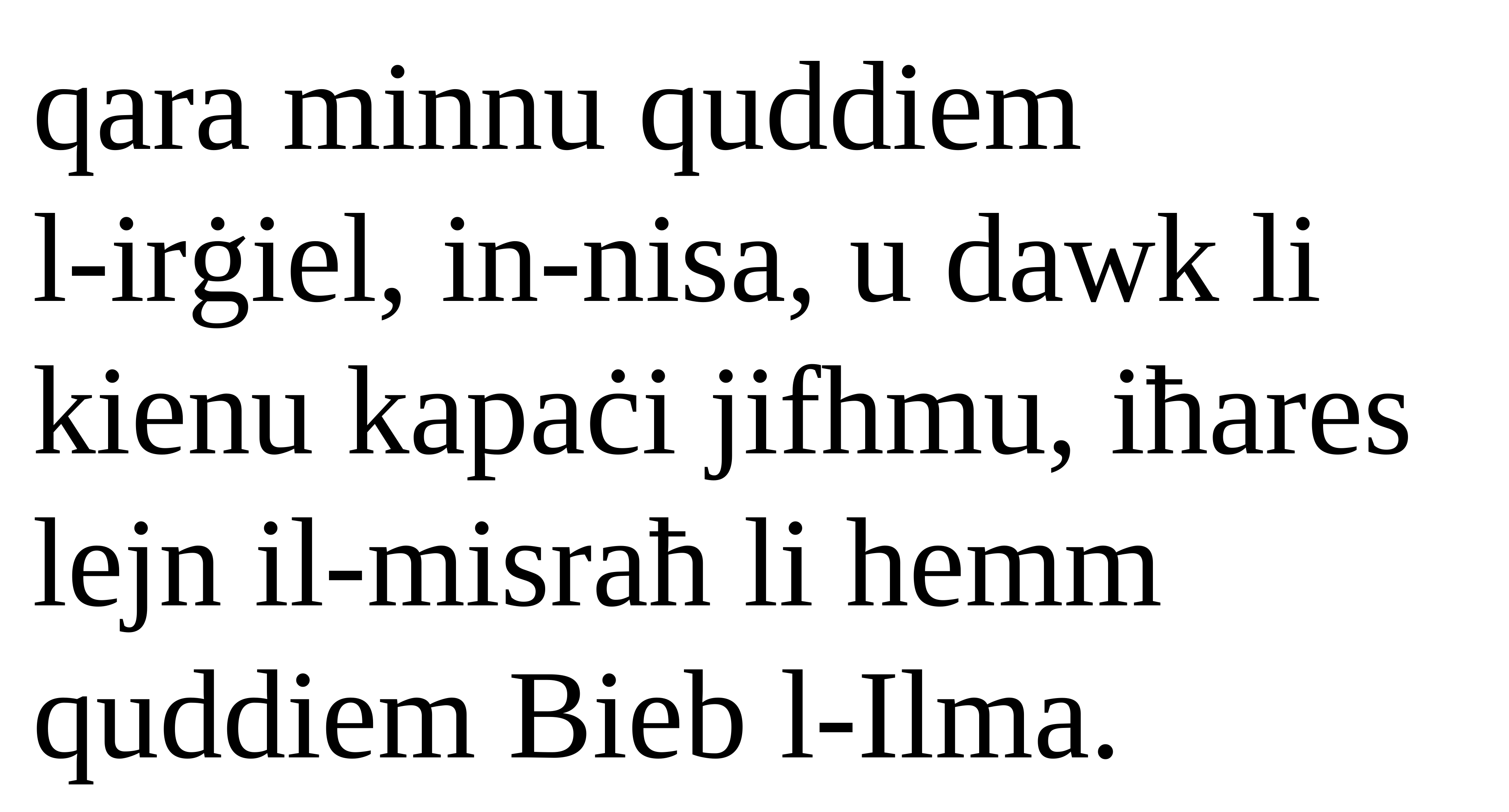

qara minnu quddiem
l-irġiel, in-nisa, u dawk li kienu kapaċi jifhmu, iħares lejn il-misraħ li hemm quddiem Bieb l-Ilma.